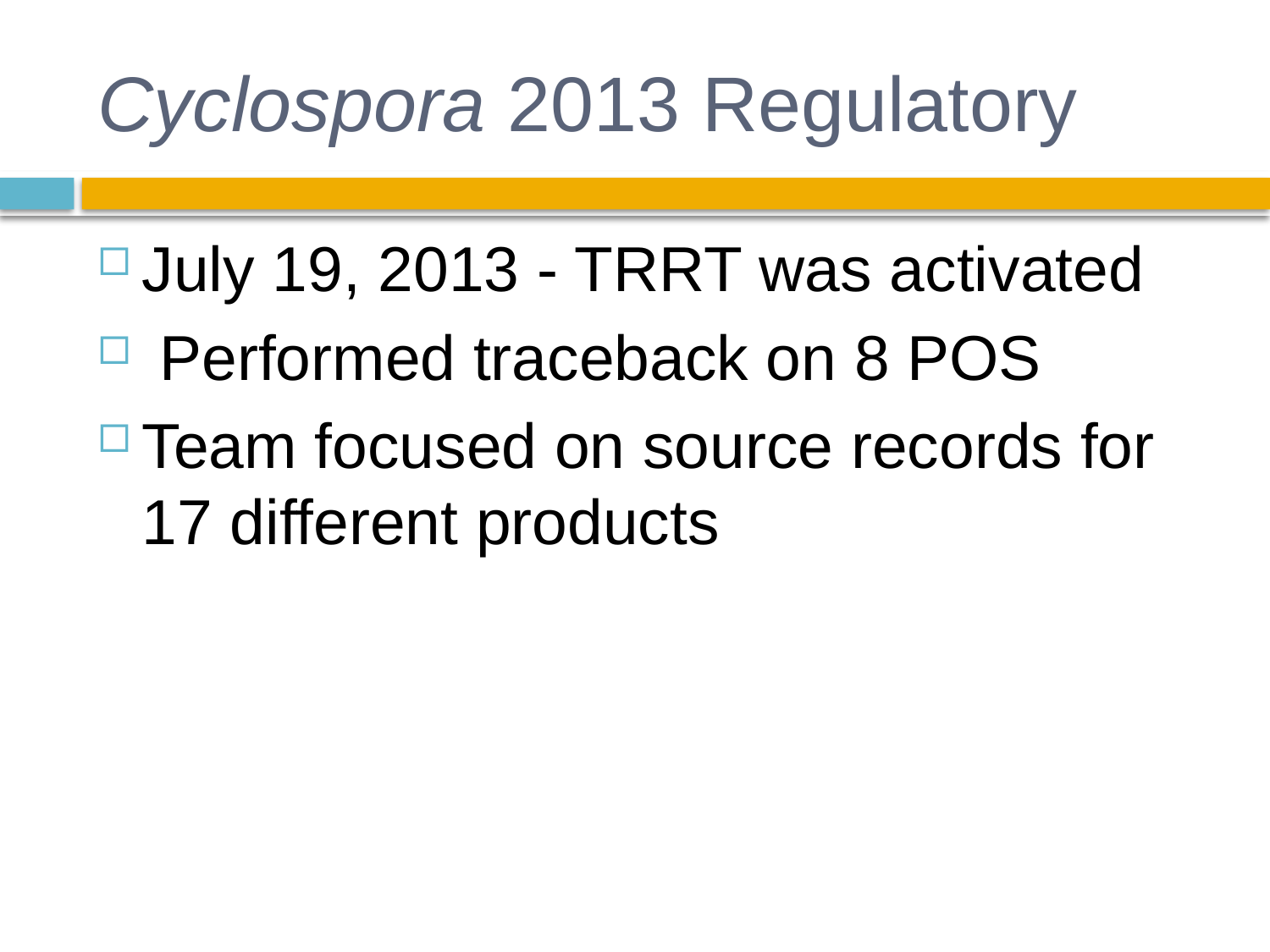

# Cyclospora 2013 Regulatory
July 19, 2013 - TRRT was activated
 Performed traceback on 8 POS
Team focused on source records for 17 different products